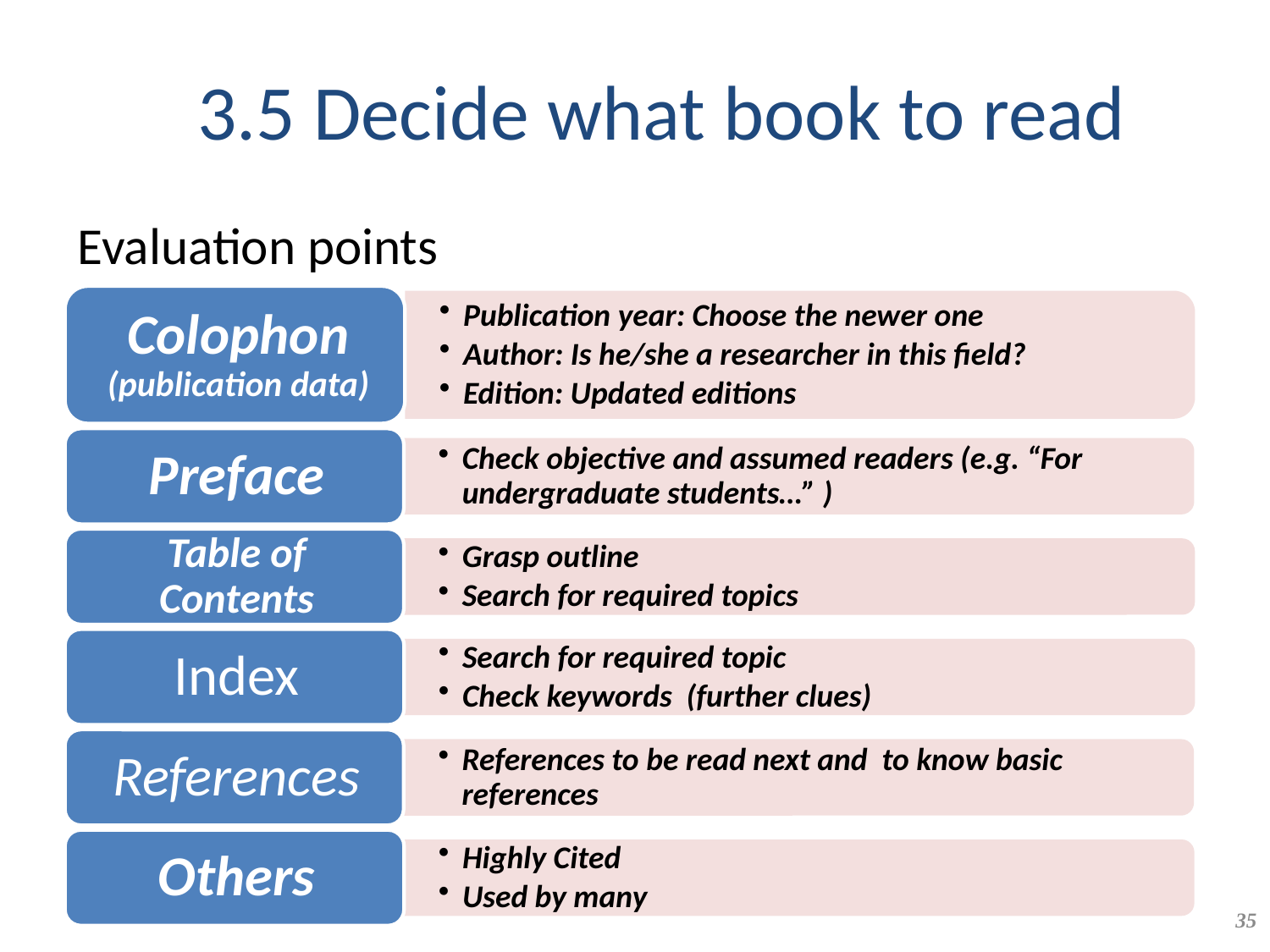

3.5 Decide what book to read
Evaluation points

Publication year: Choose the newer one
Author: Is he/she a researcher in this field?
Edition: Updated editions
Colophon
(publication data)
Check objective and assumed readers (e.g. “For undergraduate students…” )
Preface
Grasp outline
Search for required topics
Table of Contents
Search for required topic
Check keywords  (further clues)
Index
References to be read next and  to know basic references
References
Highly Cited
Used by many
Others
35